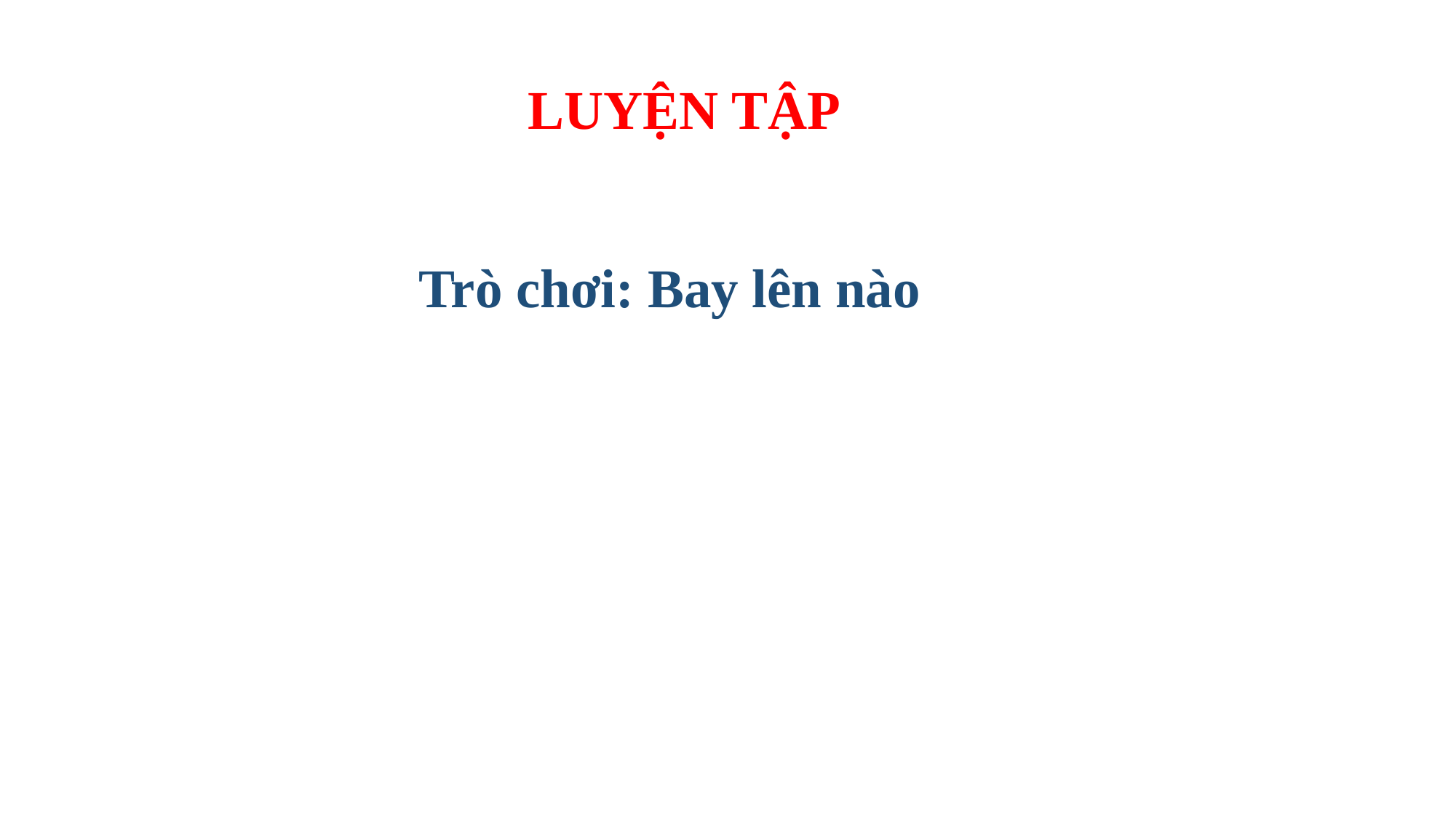

LUYỆN TẬP
Trò chơi: Bay lên nào